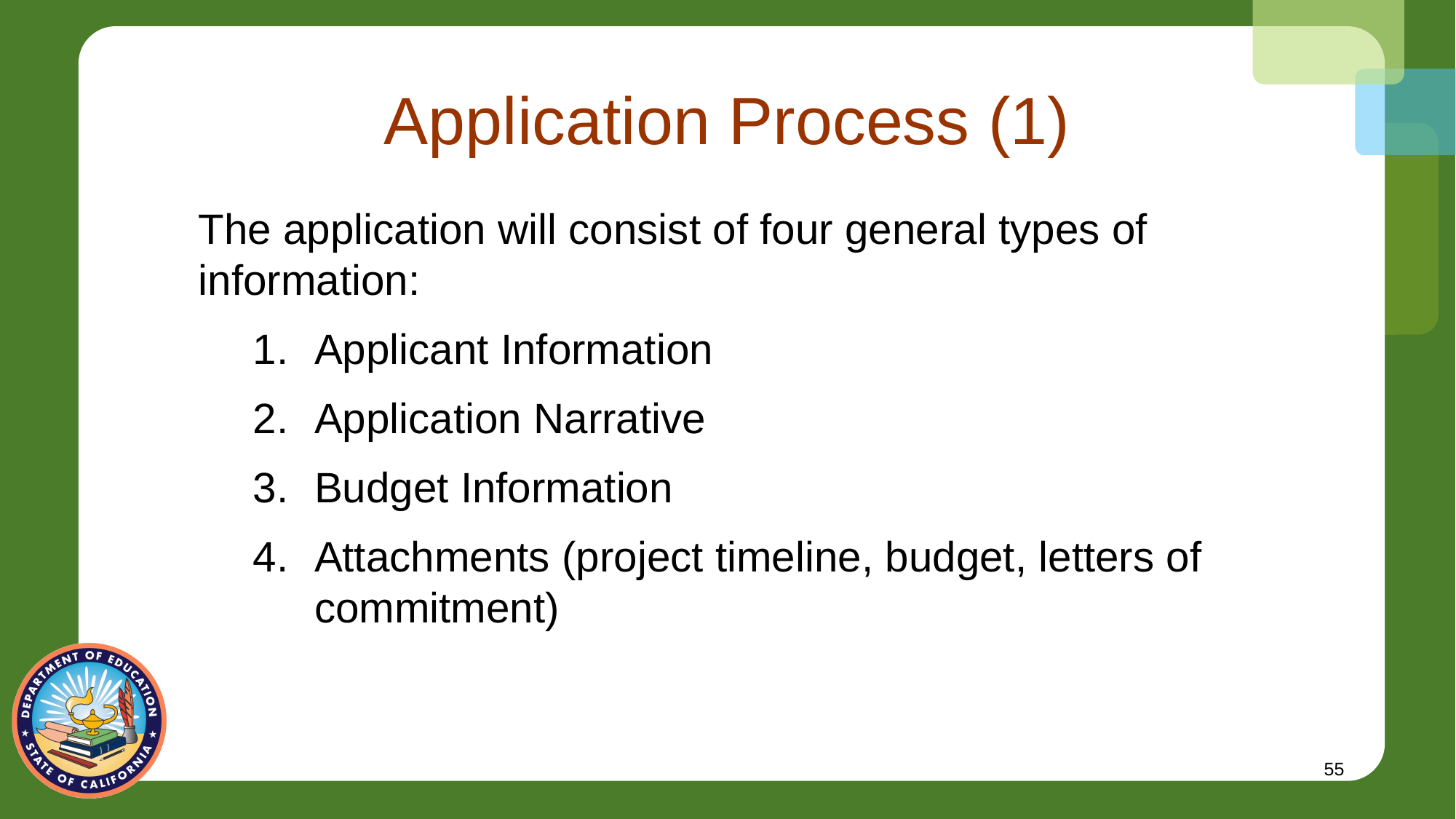

# Application Process (1)
The application will consist of four general types of information:
Applicant Information
Application Narrative
Budget Information
Attachments (project timeline, budget, letters of commitment)
55